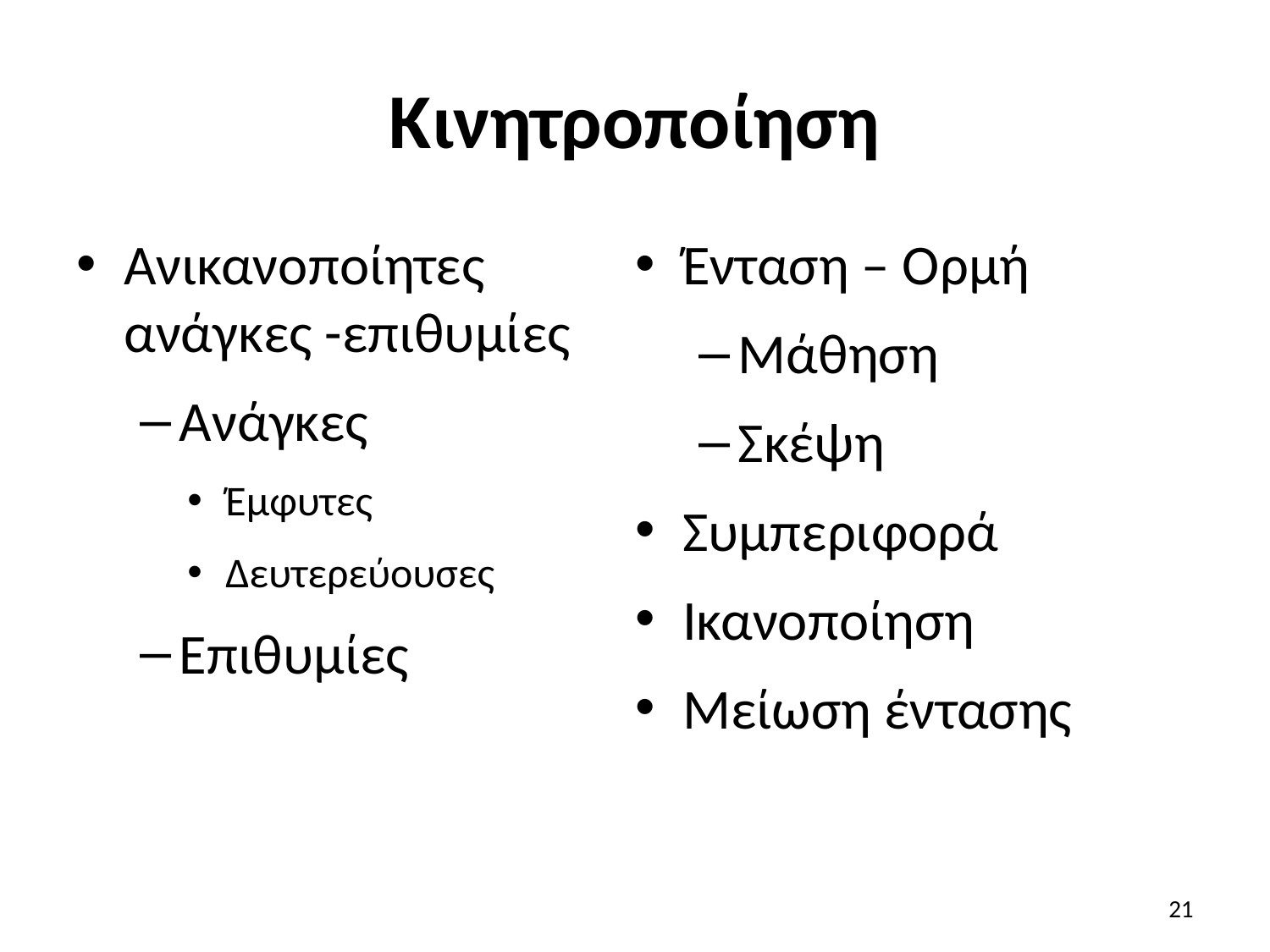

# Κινητροποίηση
Ανικανοποίητες  ανάγκες -επιθυμίες
Ανάγκες
Έμφυτες
Δευτερεύουσες
Επιθυμίες

Ένταση – Ορμή
Μάθηση
Σκέψη
Συμπεριφορά
Ικανοποίηση
Μείωση έντασης
21